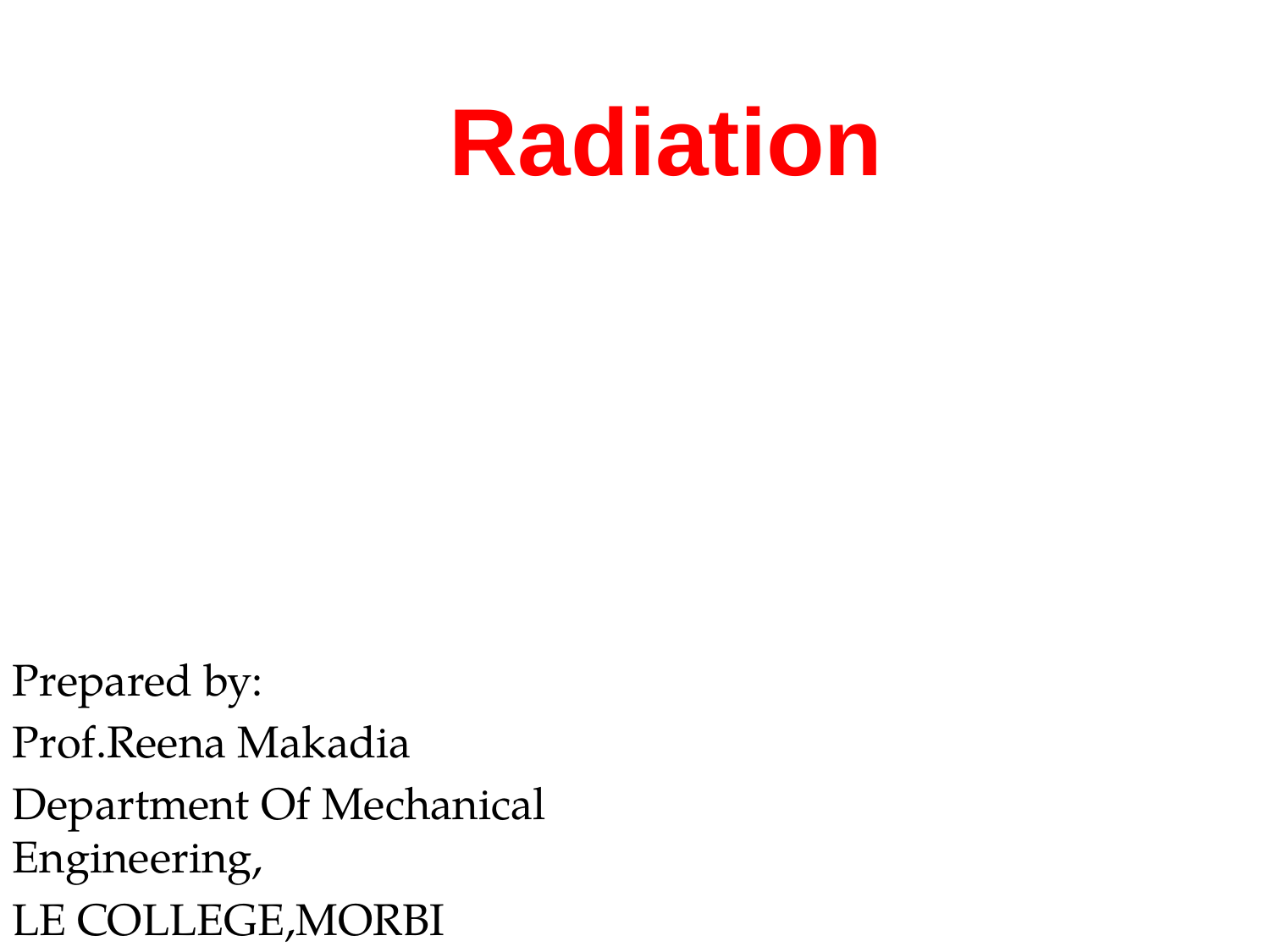

Radiation
#
Prepared by:
Prof.Reena Makadia
Department Of Mechanical Engineering,
LE COLLEGE,MORBI